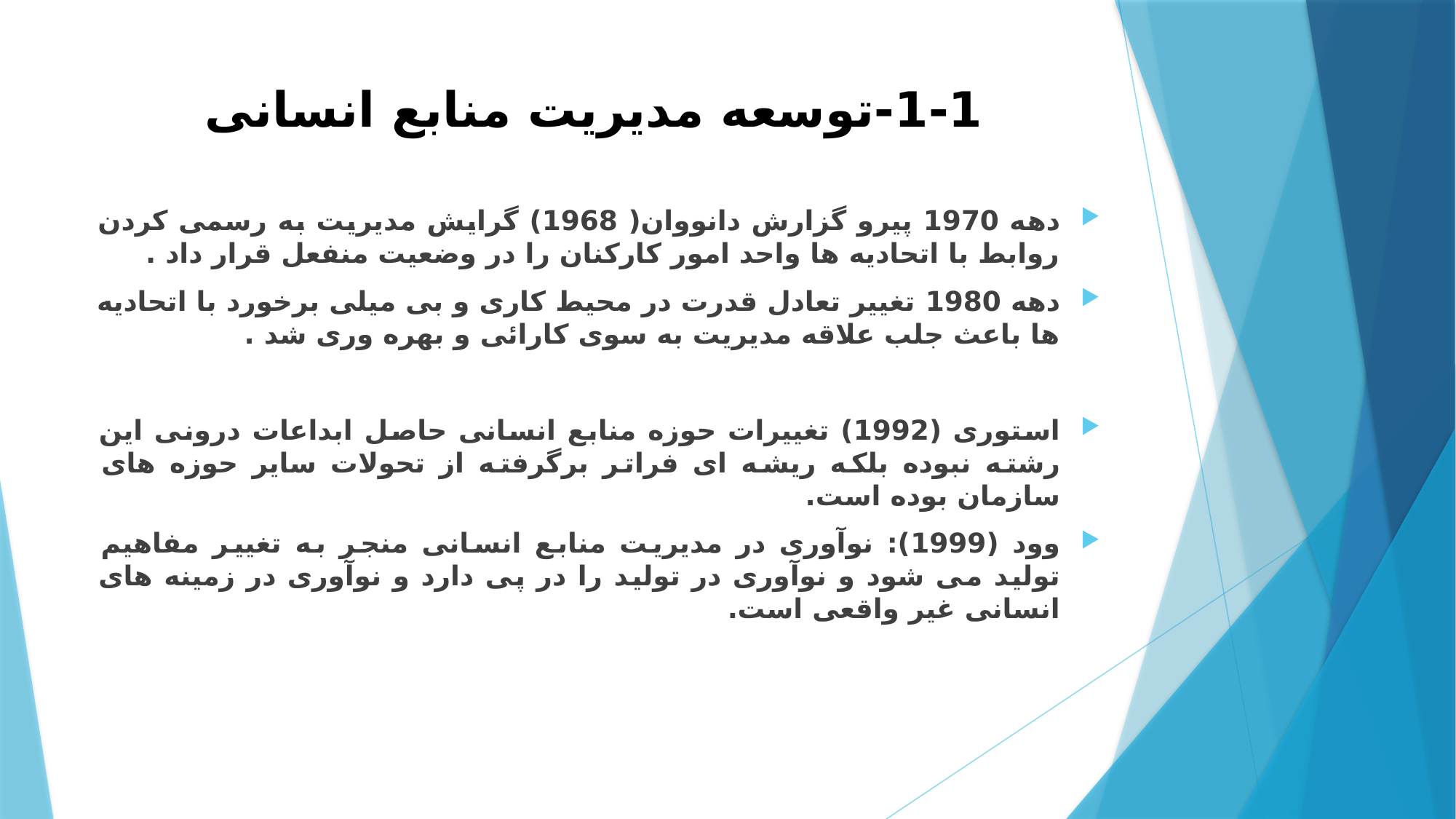

# 1-1-توسعه مدیریت منابع انسانی
دهه 1970 پیرو گزارش دانووان( 1968) گرایش مدیریت به رسمی کردن روابط با اتحادیه ها واحد امور کارکنان را در وضعیت منفعل قرار داد .
دهه 1980 تغییر تعادل قدرت در محیط کاری و بی میلی برخورد با اتحادیه ها باعث جلب علاقه مدیریت به سوی کارائی و بهره وری شد .

استوری (1992) تغییرات حوزه منابع انسانی حاصل ابداعات درونی این رشته نبوده بلکه ریشه ای فراتر برگرفته از تحولات سایر حوزه های سازمان بوده است.
وود (1999): نوآوری در مدیریت منابع انسانی منجر به تغییر مفاهیم تولید می شود و نوآوری در تولید را در پی دارد و نوآوری در زمینه های انسانی غیر واقعی است.